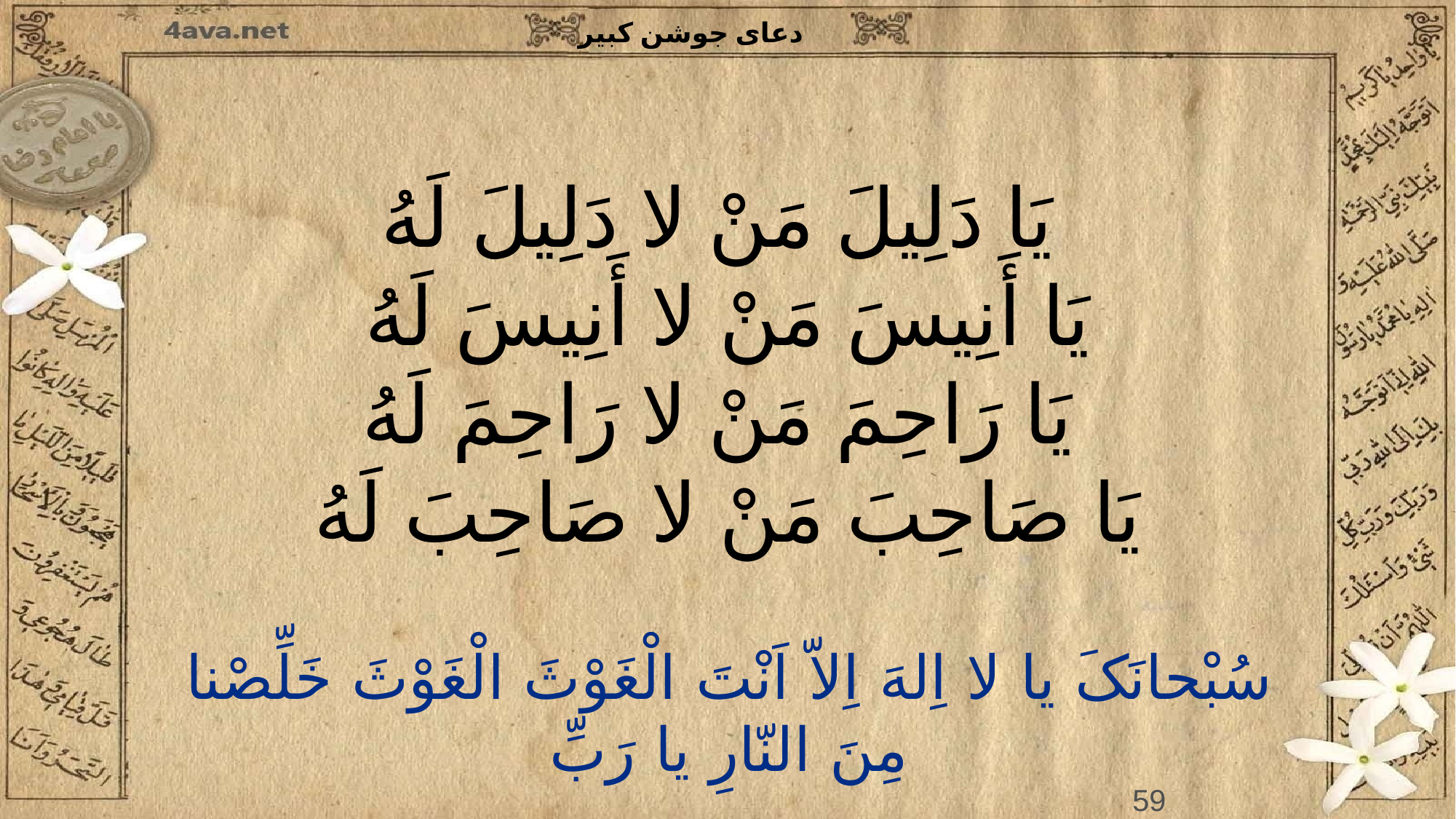

یَا دَلِیلَ مَنْ لا دَلِیلَ لَهُ
یَا أَنِیسَ مَنْ لا أَنِیسَ لَهُ
یَا رَاحِمَ مَنْ لا رَاحِمَ لَهُ
یَا صَاحِبَ مَنْ لا صَاحِبَ لَهُ
59